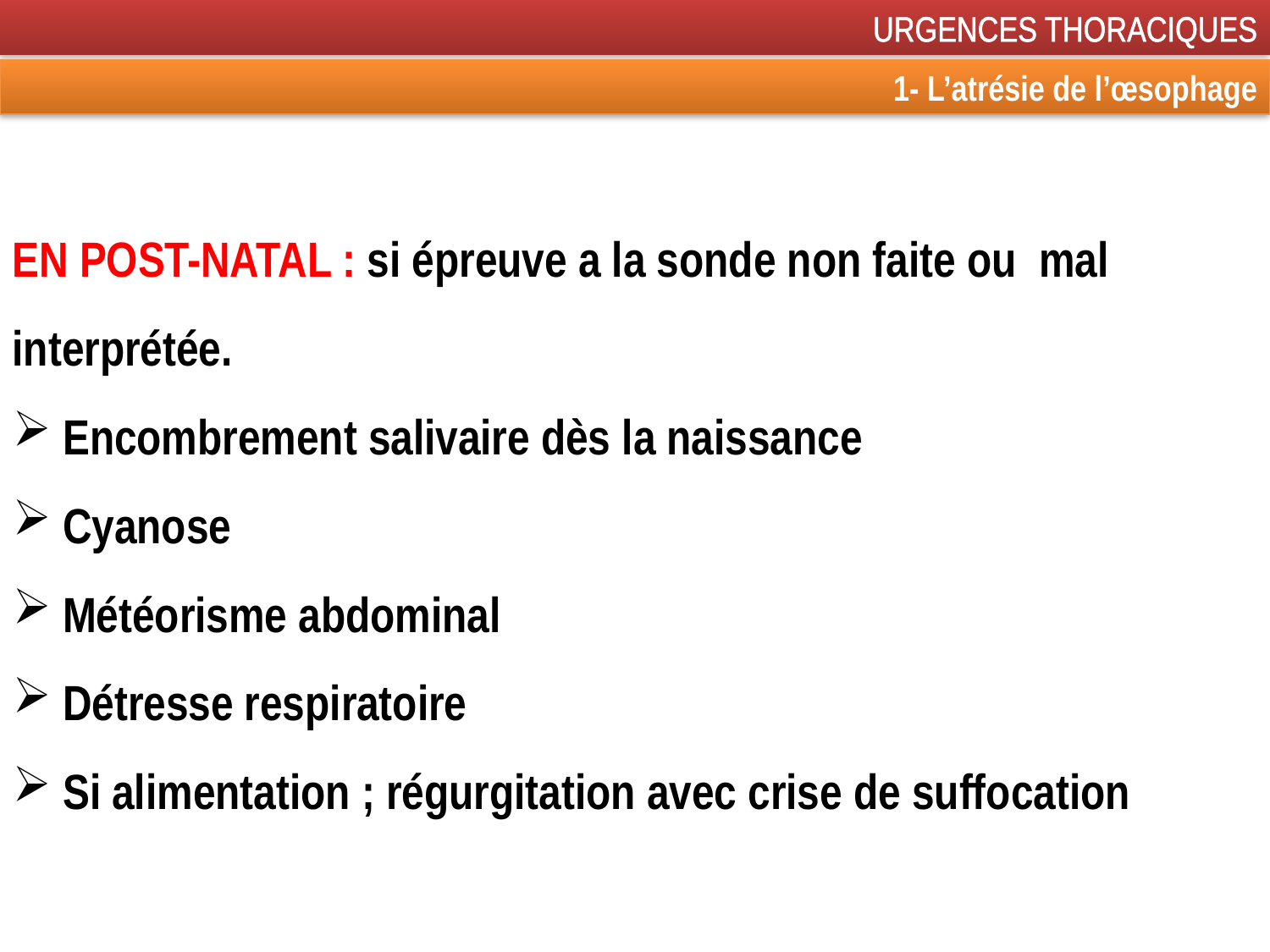

URGENCES THORACIQUES
1- L’atrésie de l’œsophage
EN POST-NATAL : si épreuve a la sonde non faite ou  mal interprétée.
 Encombrement salivaire dès la naissance
 Cyanose
 Météorisme abdominal
 Détresse respiratoire
 Si alimentation ; régurgitation avec crise de suffocation